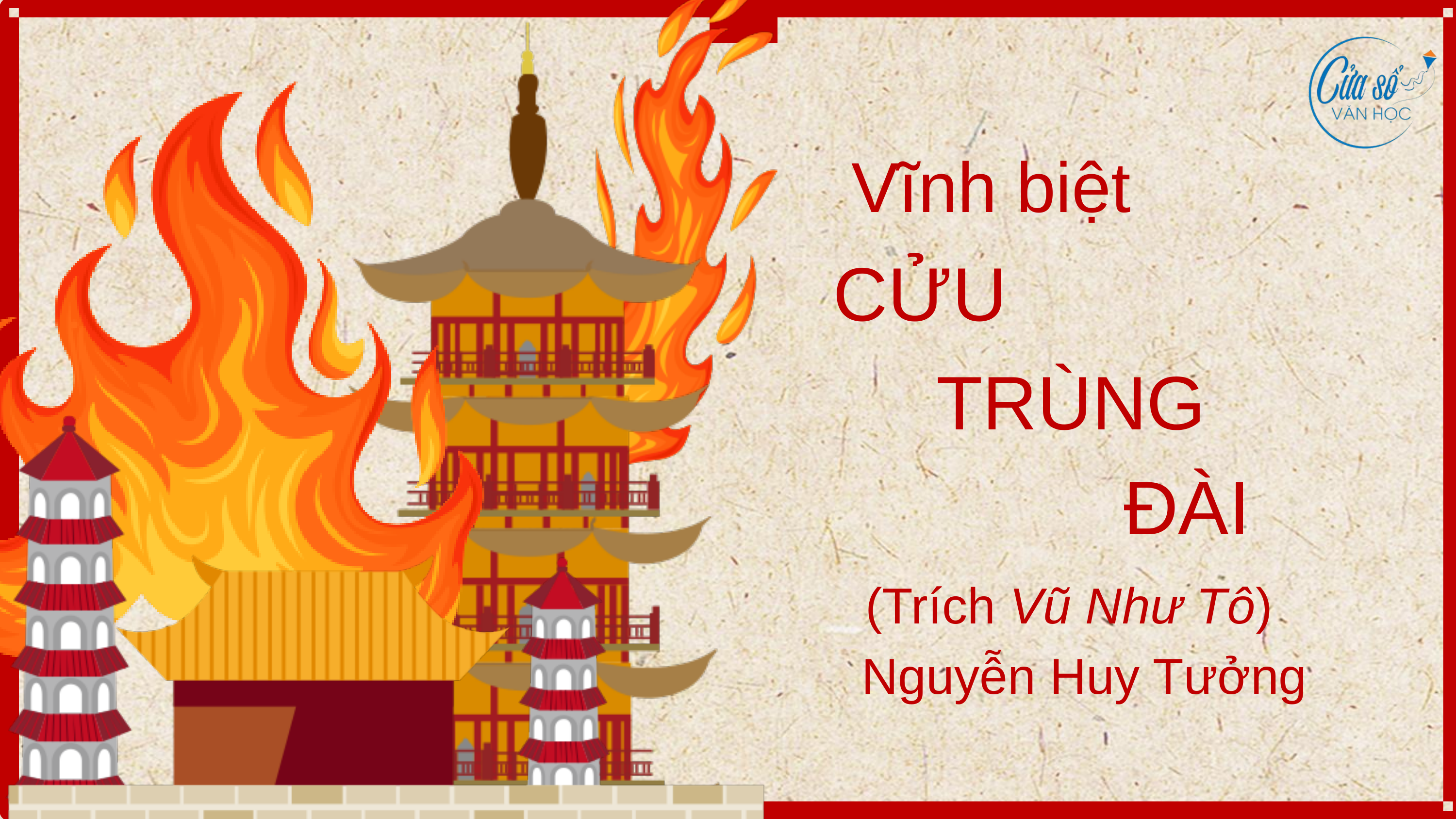

Vĩnh biệt
CỬU
TRÙNG

ĐÀI
(Trích Vũ Như Tô)
Nguyễn Huy Tưởng